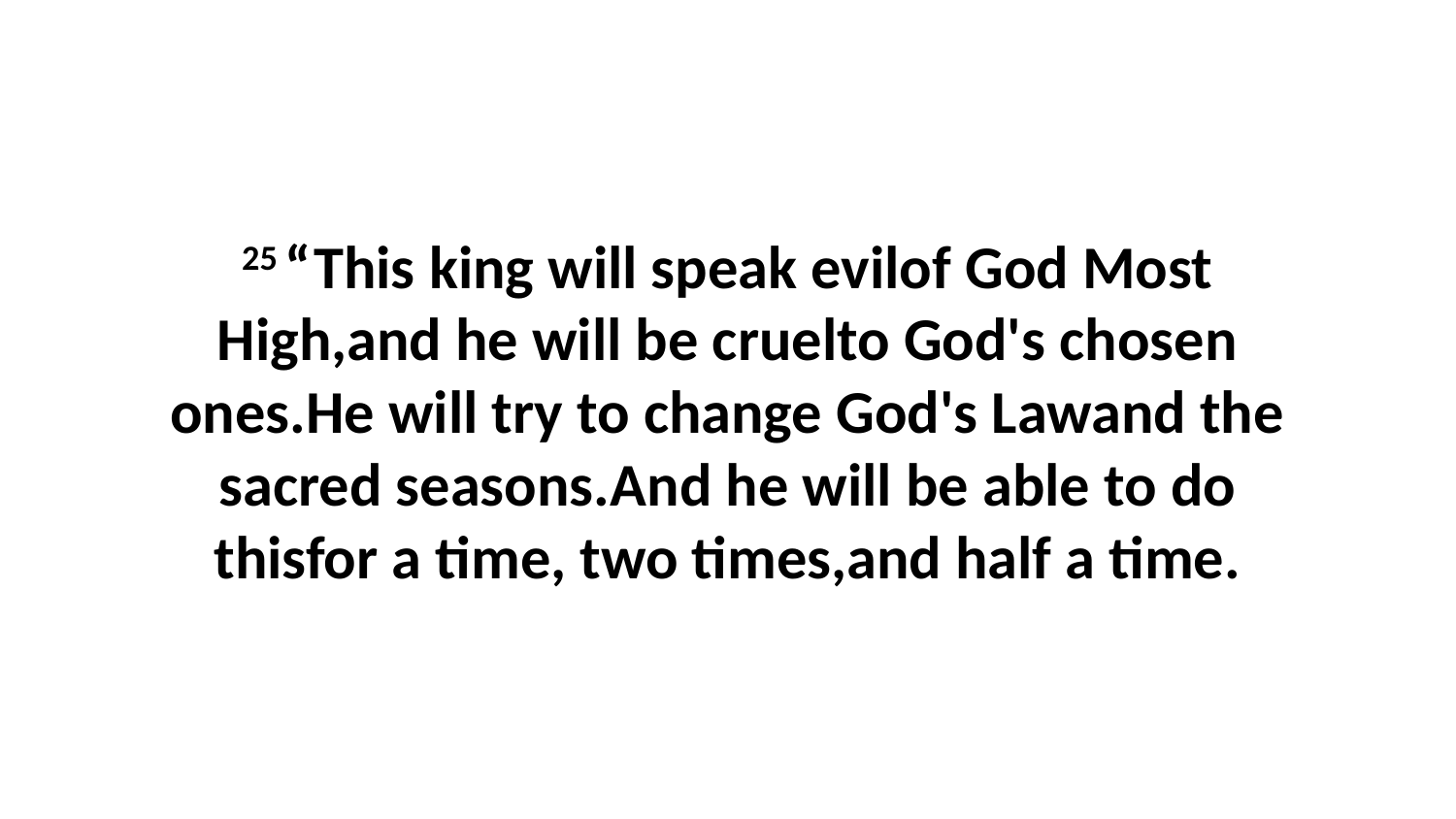

25 “This king will speak evilof God Most High,and he will be cruelto God's chosen ones.He will try to change God's Lawand the sacred seasons.And he will be able to do thisfor a time, two times,and half a time.